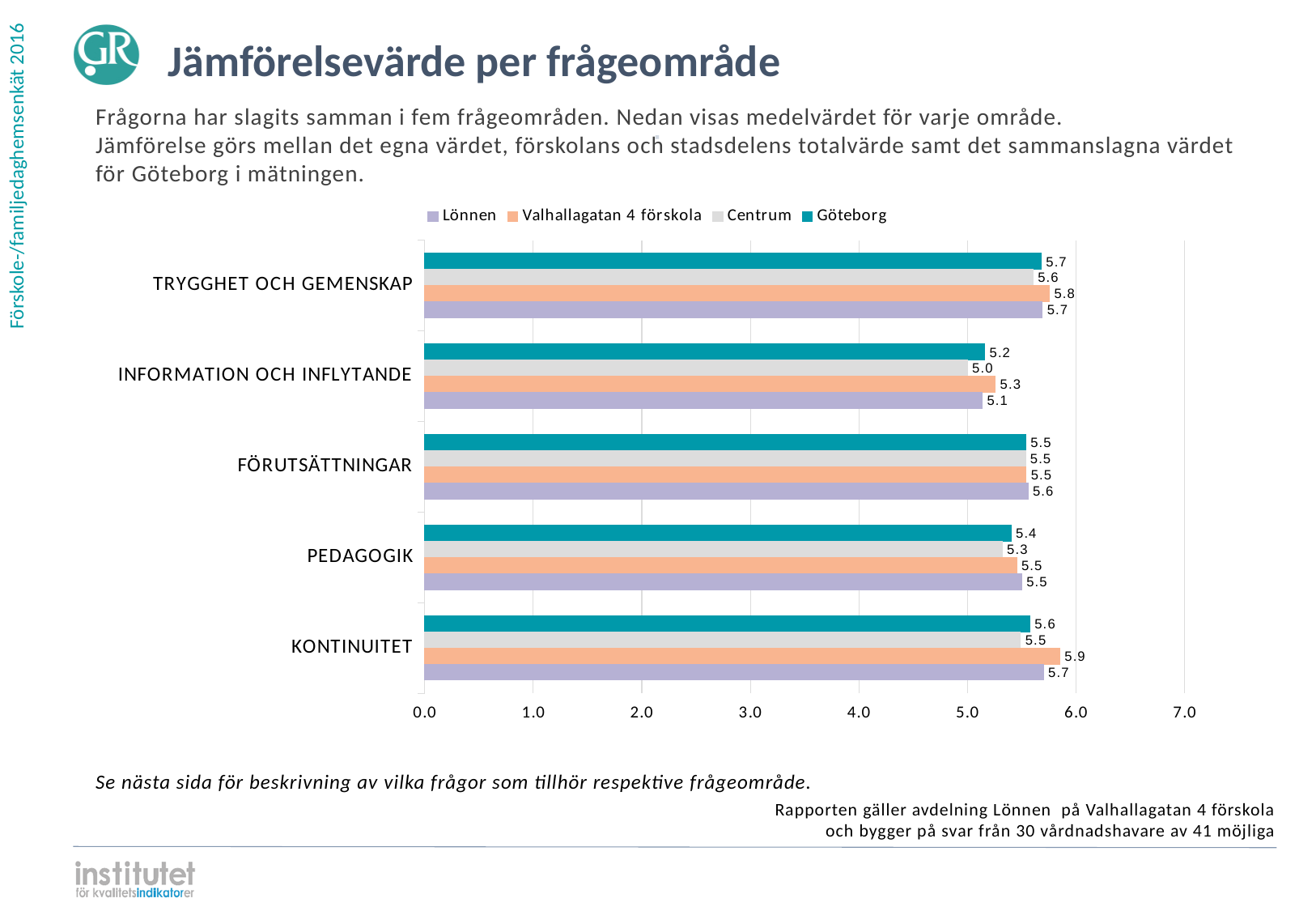

Jämförelsevärde per frågeområde
Frågorna har slagits samman i fem frågeområden. Nedan visas medelvärdet för varje område.
Jämförelse görs mellan det egna värdet, förskolans och stadsdelens totalvärde samt det sammanslagna värdet för Göteborg i mätningen.
⋅

### Chart

| Category |  |  |  |  |
|---|---|---|---|---|
| TRYGGHET OCH GEMENSKAP | 5.680091 | 5.604045 | 5.754386 | 5.690265 |
| INFORMATION OCH INFLYTANDE | 5.159737 | 4.999588 | 5.255814 | 5.1375 |
| FÖRUTSÄTTNINGAR | 5.537758 | 5.534562 | 5.541353 | 5.55814 |
| PEDAGOGIK | 5.402097 | 5.319603 | 5.453704 | 5.5 |
| KONTINUITET | 5.574058 | 5.48855 | 5.851064 | 5.7 |
Se nästa sida för beskrivning av vilka frågor som tillhör respektive frågeområde.
Rapporten gäller avdelning Lönnen  på Valhallagatan 4 förskola
och bygger på svar från 30 vårdnadshavare av 41 möjliga